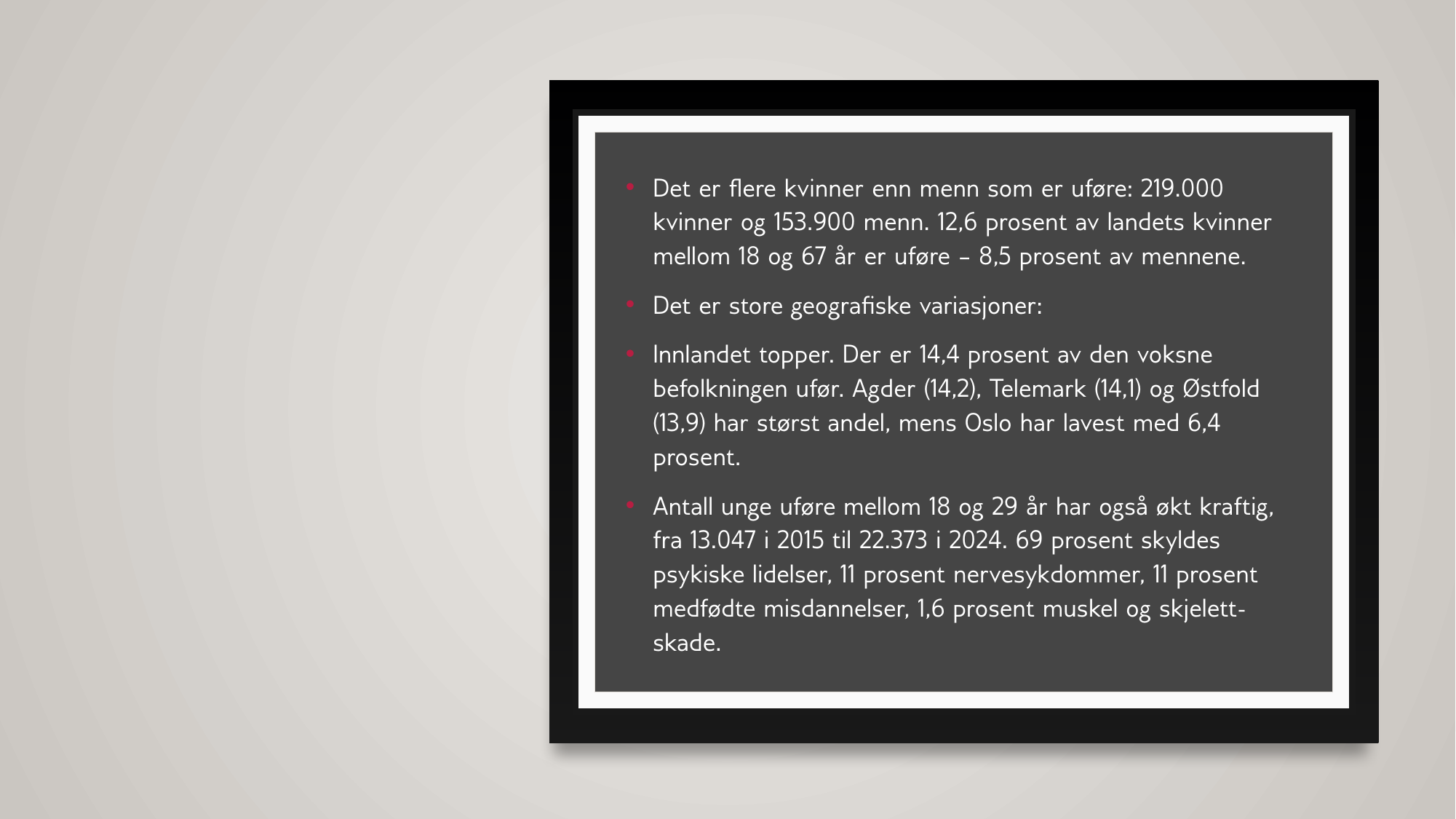

#
Det er flere kvinner enn menn som er uføre: 219.000 kvinner og 153.900 menn. 12,6 prosent av landets kvinner mellom 18 og 67 år er uføre – 8,5 prosent av mennene.
Det er store geografiske variasjoner:
Innlandet topper. Der er 14,4 prosent av den voksne befolkningen ufør. Agder (14,2), Telemark (14,1) og Østfold (13,9) har størst andel, mens Oslo har lavest med 6,4 prosent.
Antall unge uføre mellom 18 og 29 år har også økt kraftig, fra 13.047 i 2015 til 22.373 i 2024. 69 prosent skyldes psykiske lidelser, 11 prosent nervesykdommer, 11 prosent medfødte misdannelser, 1,6 prosent muskel og skjelett-skade.